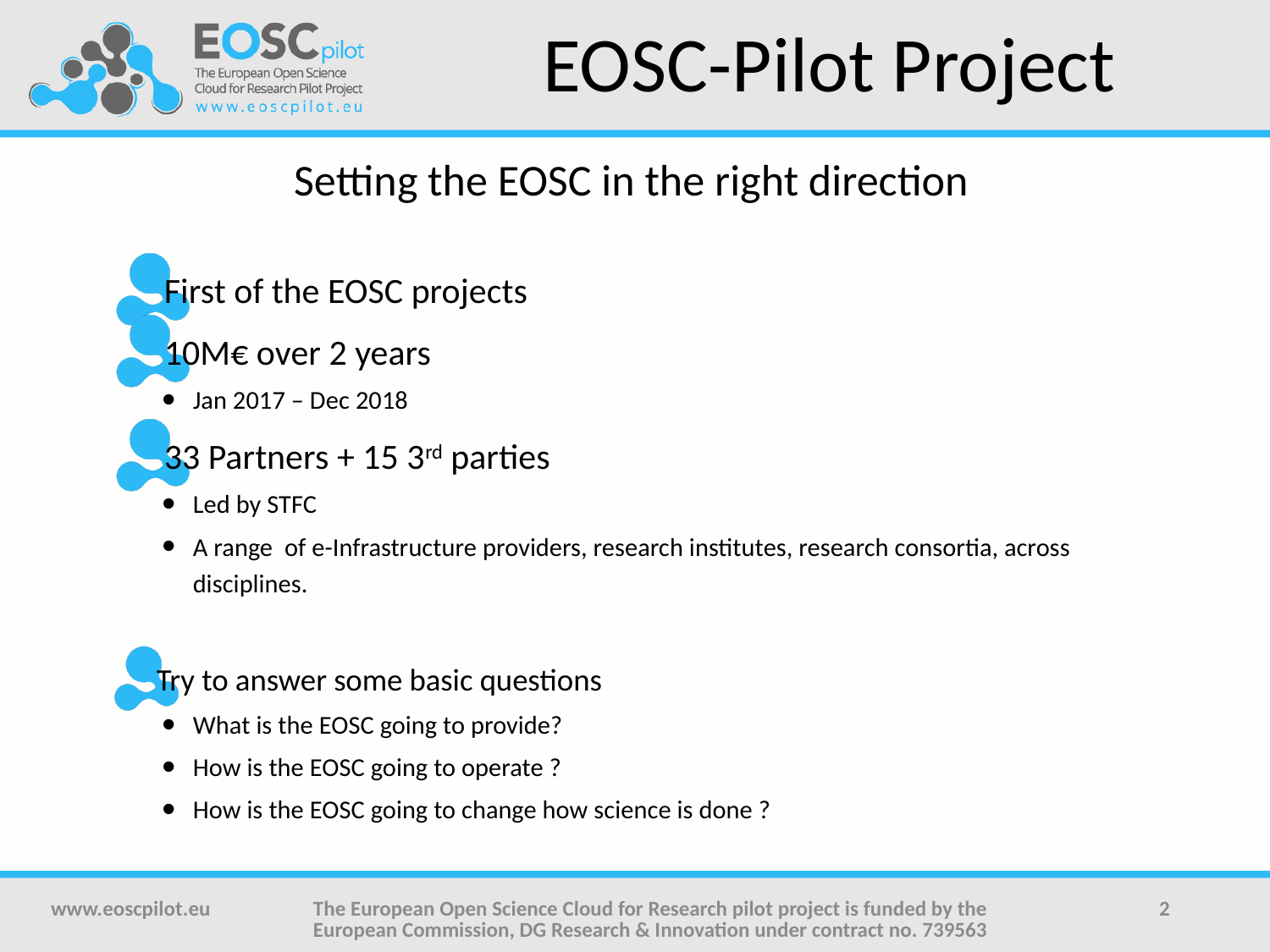

# EOSC-Pilot Project
Setting the EOSC in the right direction

First of the EOSC projects
10M€ over 2 years
Jan 2017 – Dec 2018
33 Partners + 15 3rd parties
Led by STFC
A range  of e-Infrastructure providers, research institutes, research consortia, across disciplines.

Try to answer some basic questions
What is the EOSC going to provide?
How is the EOSC going to operate ?
How is the EOSC going to change how science is done ?

www.eoscpilot.eu
The European Open Science Cloud for Research pilot project is funded by the European Commission, DG Research & Innovation under contract no. 739563
2